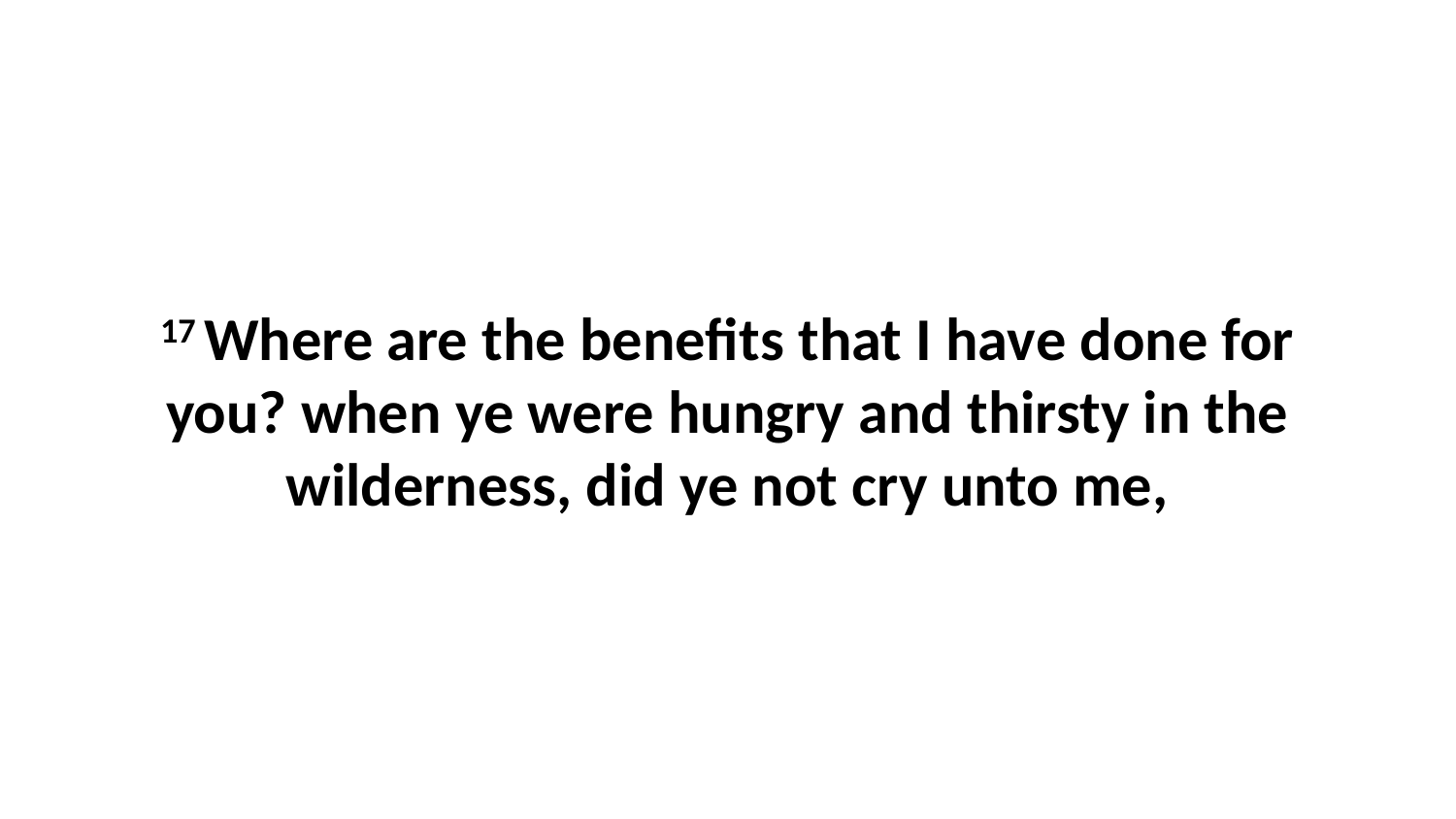

17 Where are the benefits that I have done for you? when ye were hungry and thirsty in the wilderness, did ye not cry unto me,